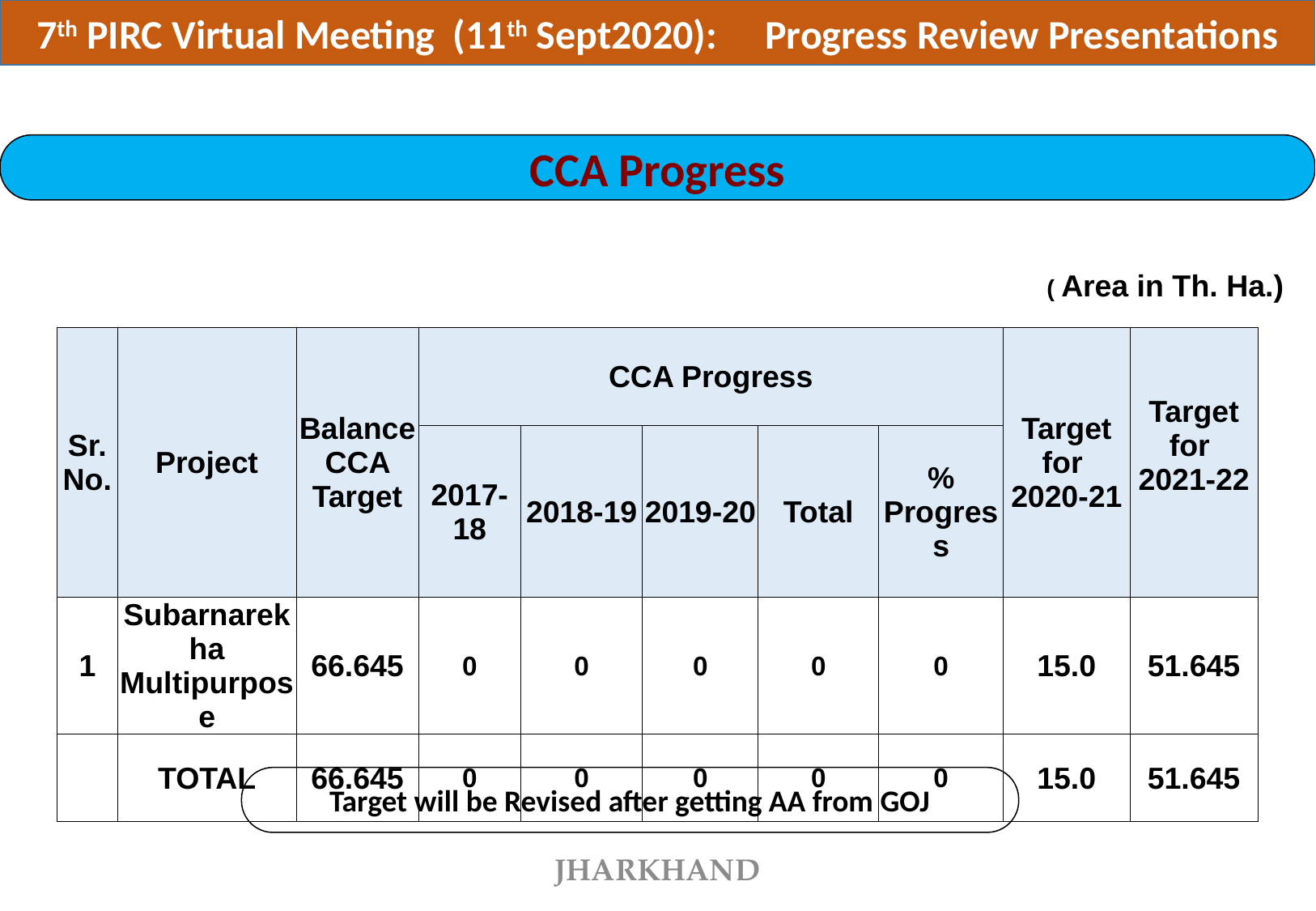

7th PIRC Virtual Meeting  (11th Sept2020):	Progress Review Presentations
CCA Progress
( Area in Th. Ha.)
| Sr. No. | Project | Balance CCA Target | CCA Progress |  |  |  |  | Target for 2020-21 | Target for 2021-22 |
| --- | --- | --- | --- | --- | --- | --- | --- | --- | --- |
|  |  |  | 2017-18 | 2018-19 | 2019-20 | Total | % Progress |  |  |
| 1 | Subarnarekha Multipurpose | 66.645 | 0 | 0 | 0 | 0 | 0 | 15.0 | 51.645 |
|  | TOTAL | 66.645 | 0 | 0 | 0 | 0 | 0 | 15.0 | 51.645 |
Target will be Revised after getting AA from GOJ
JHARKHAND